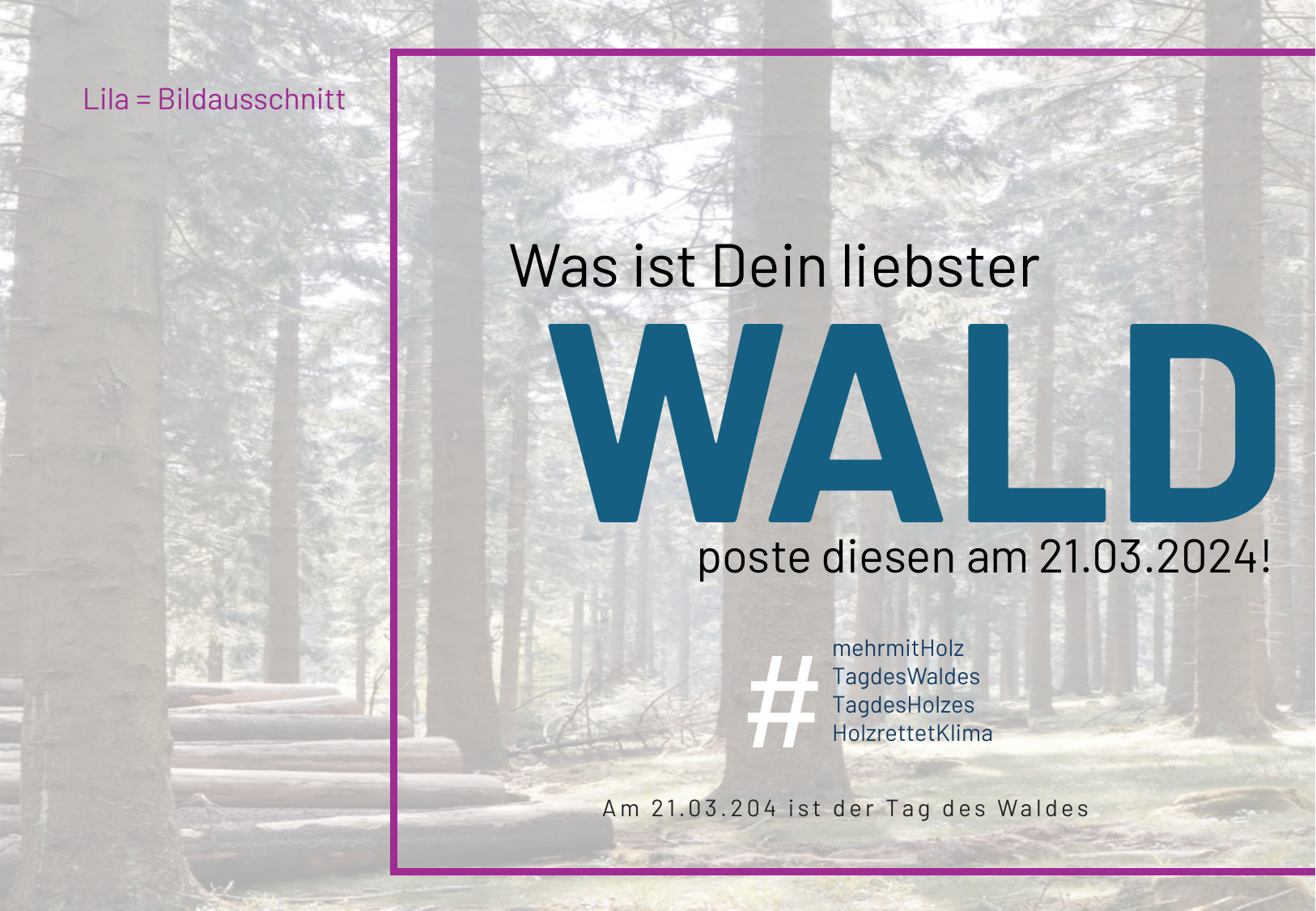

Lila = Bildausschnitt
Was ist Dein liebster
WALD
poste diesen am 21.03.2024!
#
mehrmitHolz
TagdesWaldes
TagdesHolzes
HolzrettetKlima
Am 21.03.204 ist der Tag des Waldes